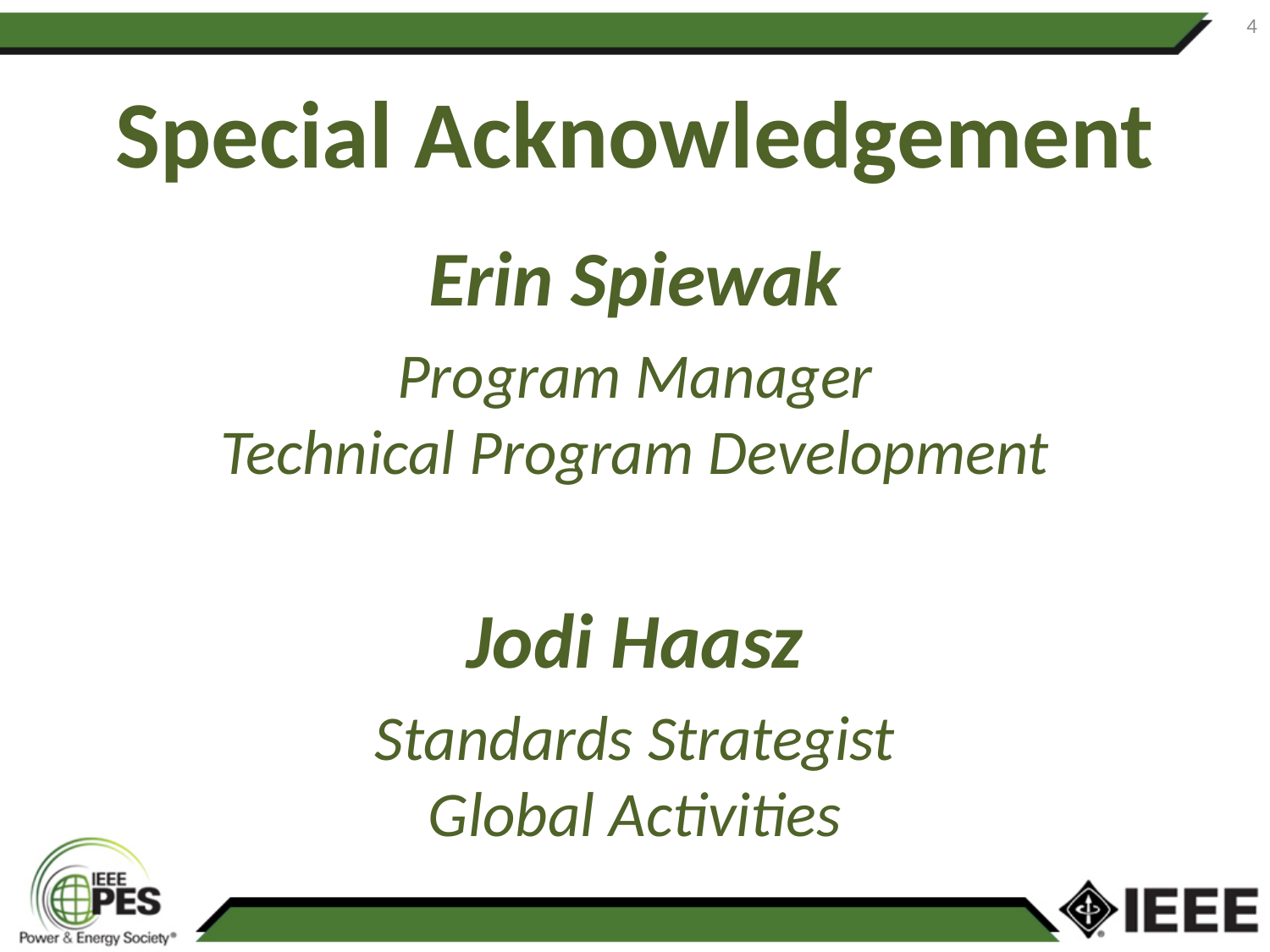

4
# Special Acknowledgement
Erin Spiewak
Program Manager
Technical Program Development

Jodi Haasz
Standards Strategist
Global Activities